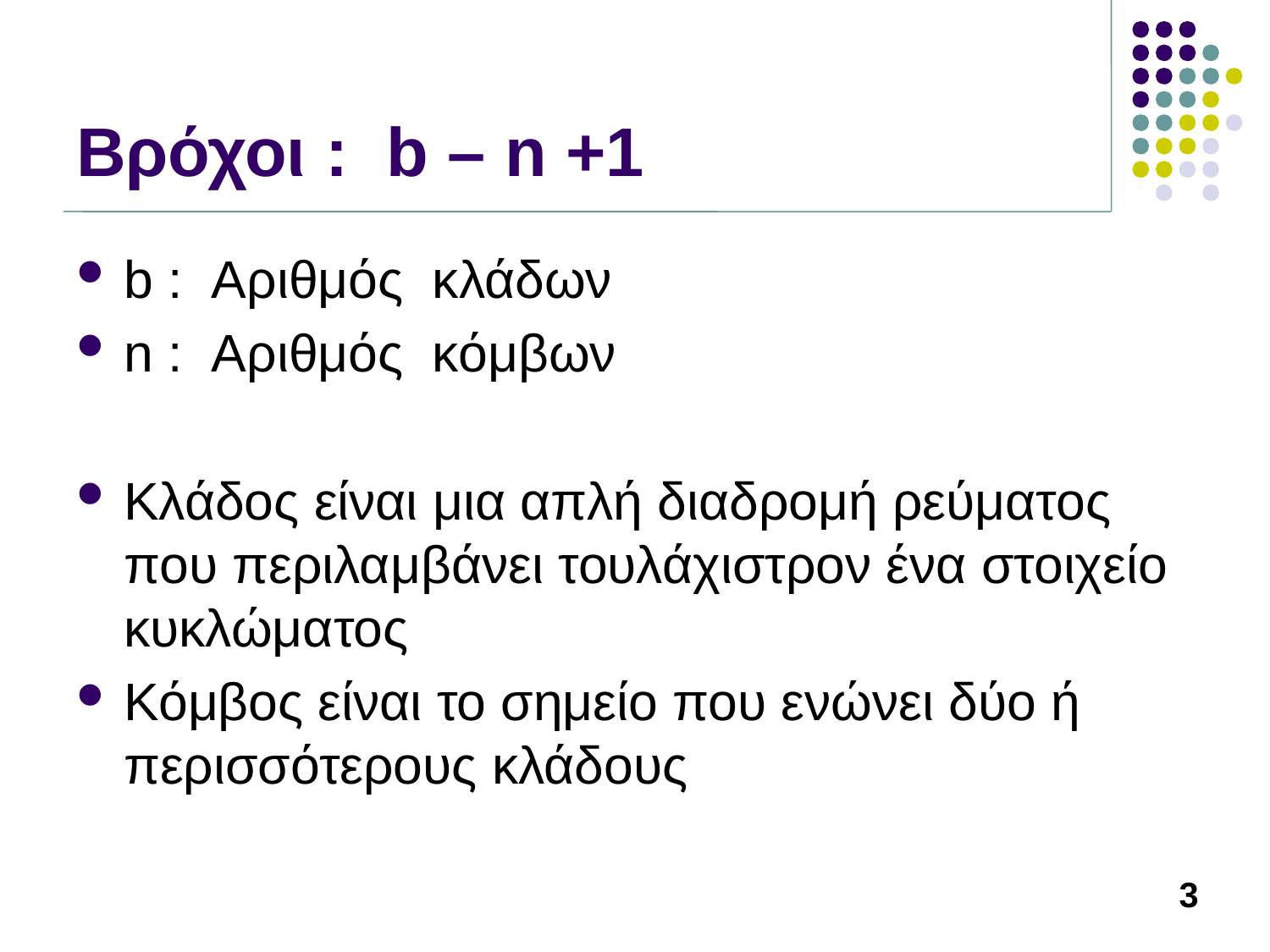

# Βρόχοι :  b – n +1
b :  Αριθμός  κλάδων
n :  Αριθμός  κόμβων

Κλάδος είναι μια απλή διαδρομή ρεύματος που περιλαμβάνει τουλάχιστρον ένα στοιχείο κυκλώματος
Κόμβος είναι το σημείο που ενώνει δύο ή περισσότερους κλάδους
3